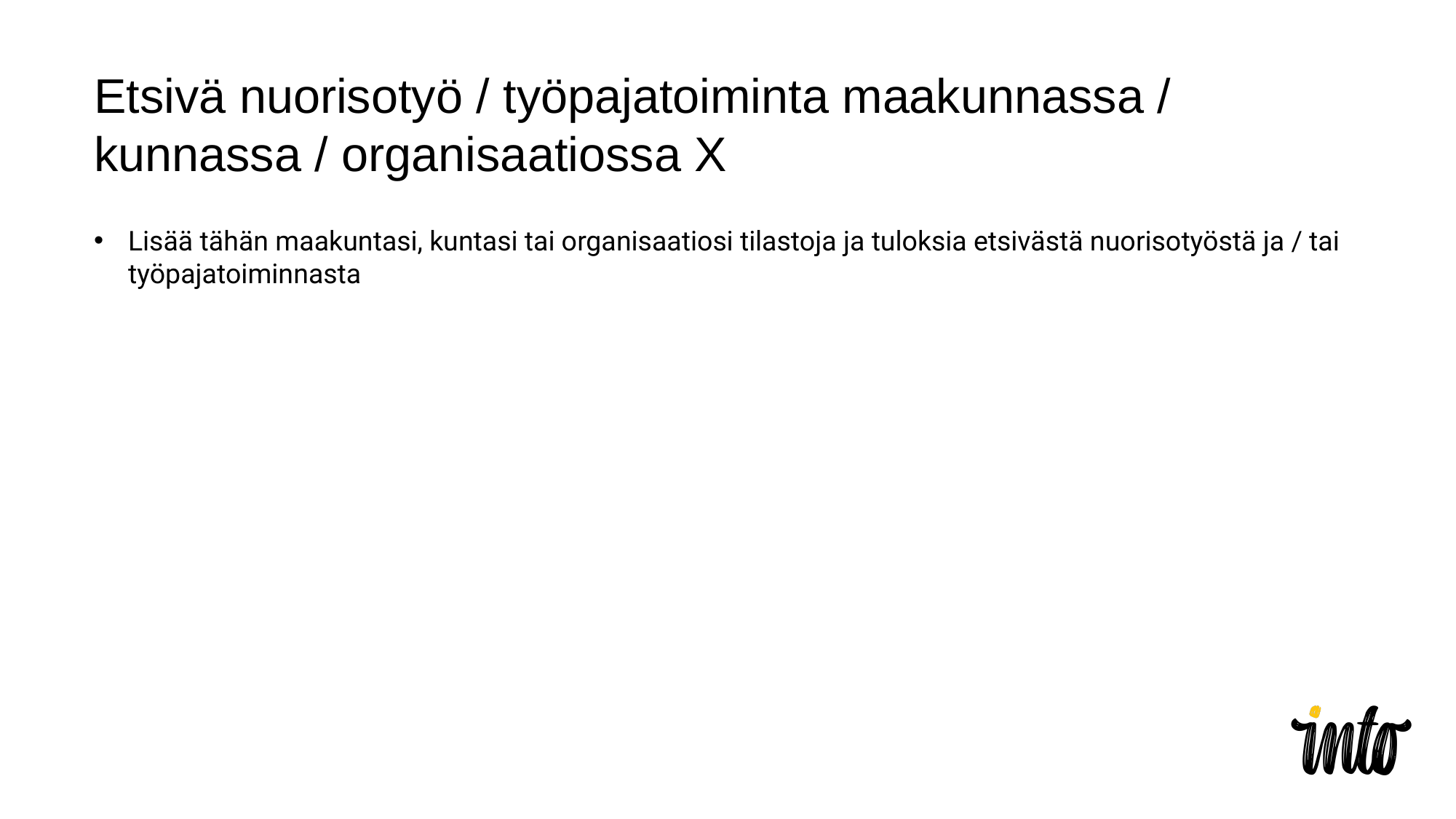

# Etsivä nuorisotyö / työpajatoiminta maakunnassa / kunnassa / organisaatiossa X
Lisää tähän maakuntasi, kuntasi tai organisaatiosi tilastoja ja tuloksia etsivästä nuorisotyöstä ja / tai työpajatoiminnasta